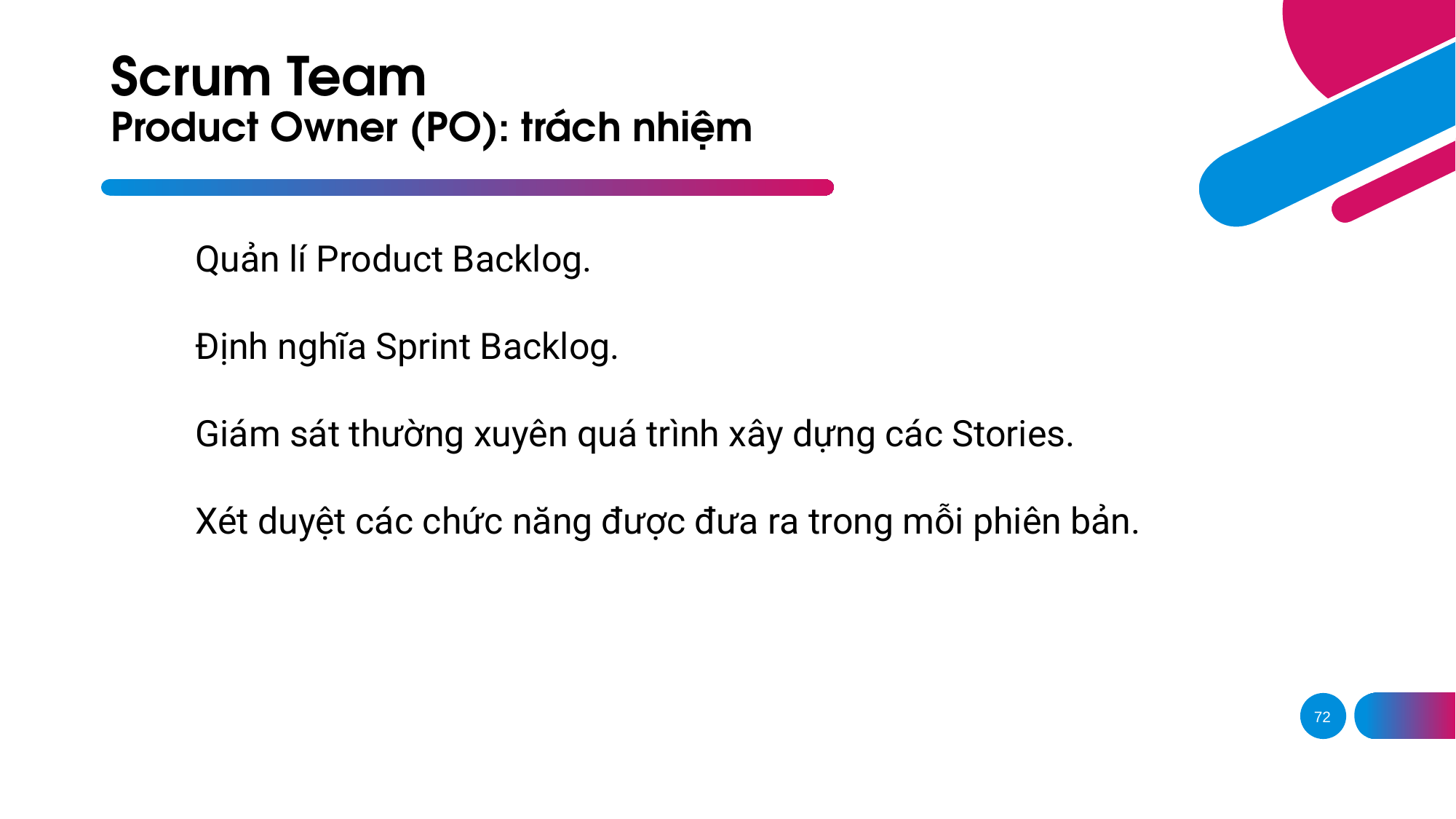

# Scrum Team Product Owner (PO): trách nhiệm
Quản lí Product Backlog.

Định nghĩa Sprint Backlog.

Giám sát thường xuyên quá trình xây dựng các Stories.

Xét duyệt các chức năng được đưa ra trong mỗi phiên bản.
72